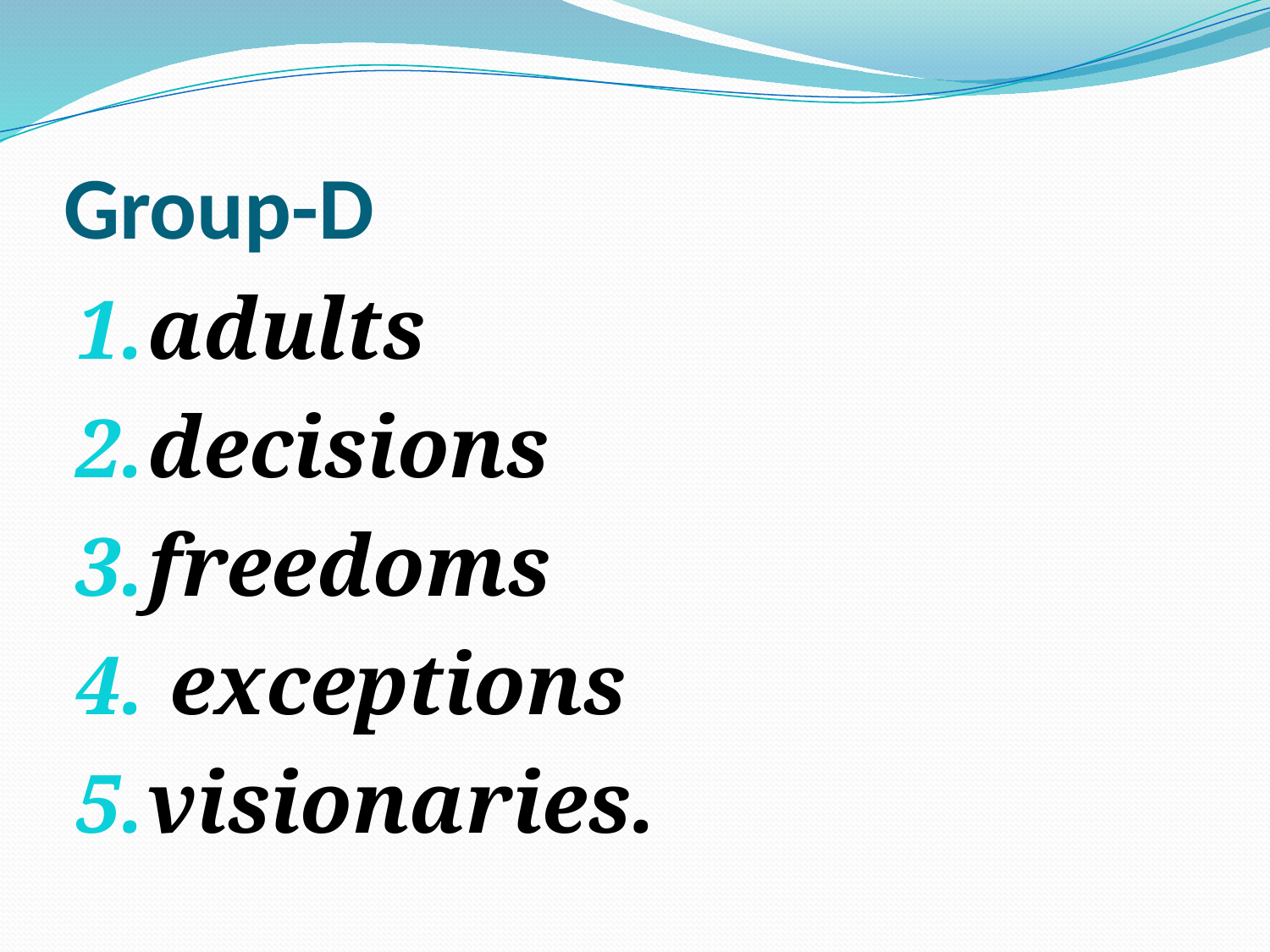

# Group-D
adults
decisions
freedoms
 exceptions
visionaries.